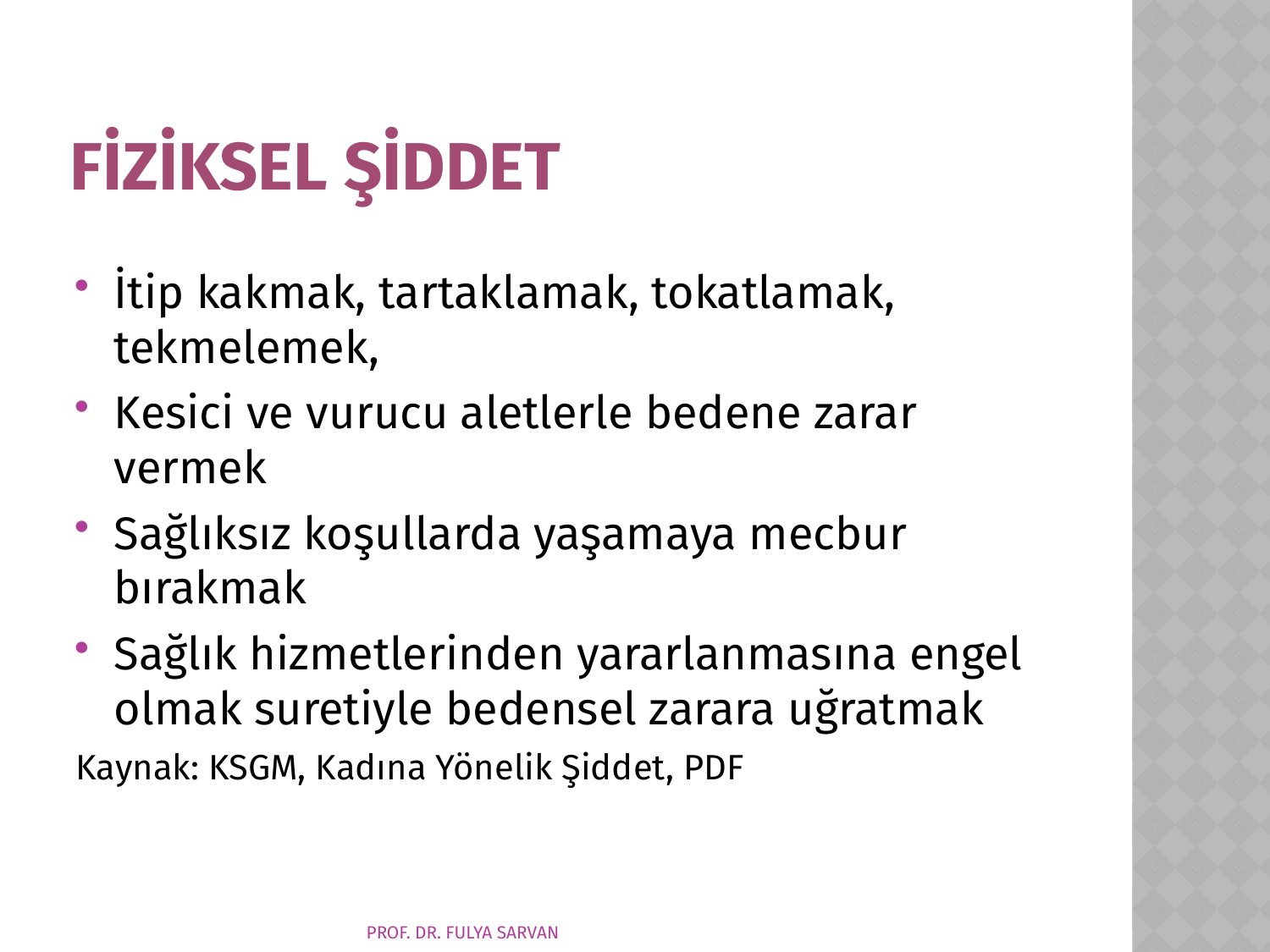

# FİZİKSEL ŞİDDET
İtip kakmak, tartaklamak, tokatlamak, tekmelemek,
Kesici ve vurucu aletlerle bedene zarar vermek
Sağlıksız koşullarda yaşamaya mecbur bırakmak
Sağlık hizmetlerinden yararlanmasına engel olmak suretiyle bedensel zarara uğratmak
Kaynak: KSGM, Kadına Yönelik Şiddet, PDF
PROF. DR. FULYA SARVAN